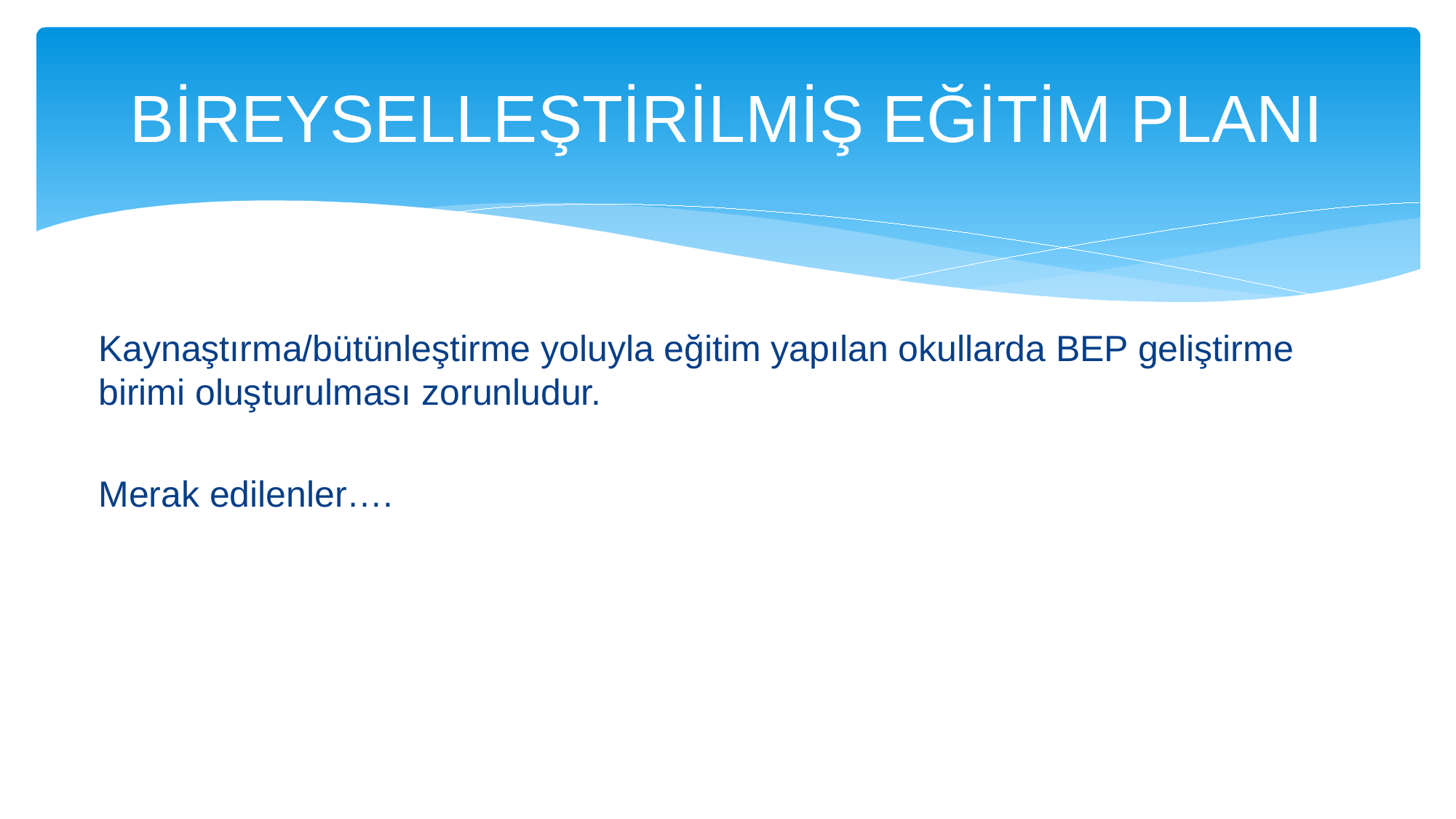

# BİREYSELLEŞTİRİLMİŞ EĞİTİM PLANI
Kaynaştırma/bütünleştirme yoluyla eğitim yapılan okullarda BEP geliştirme birimi oluşturulması zorunludur.

Merak edilenler….